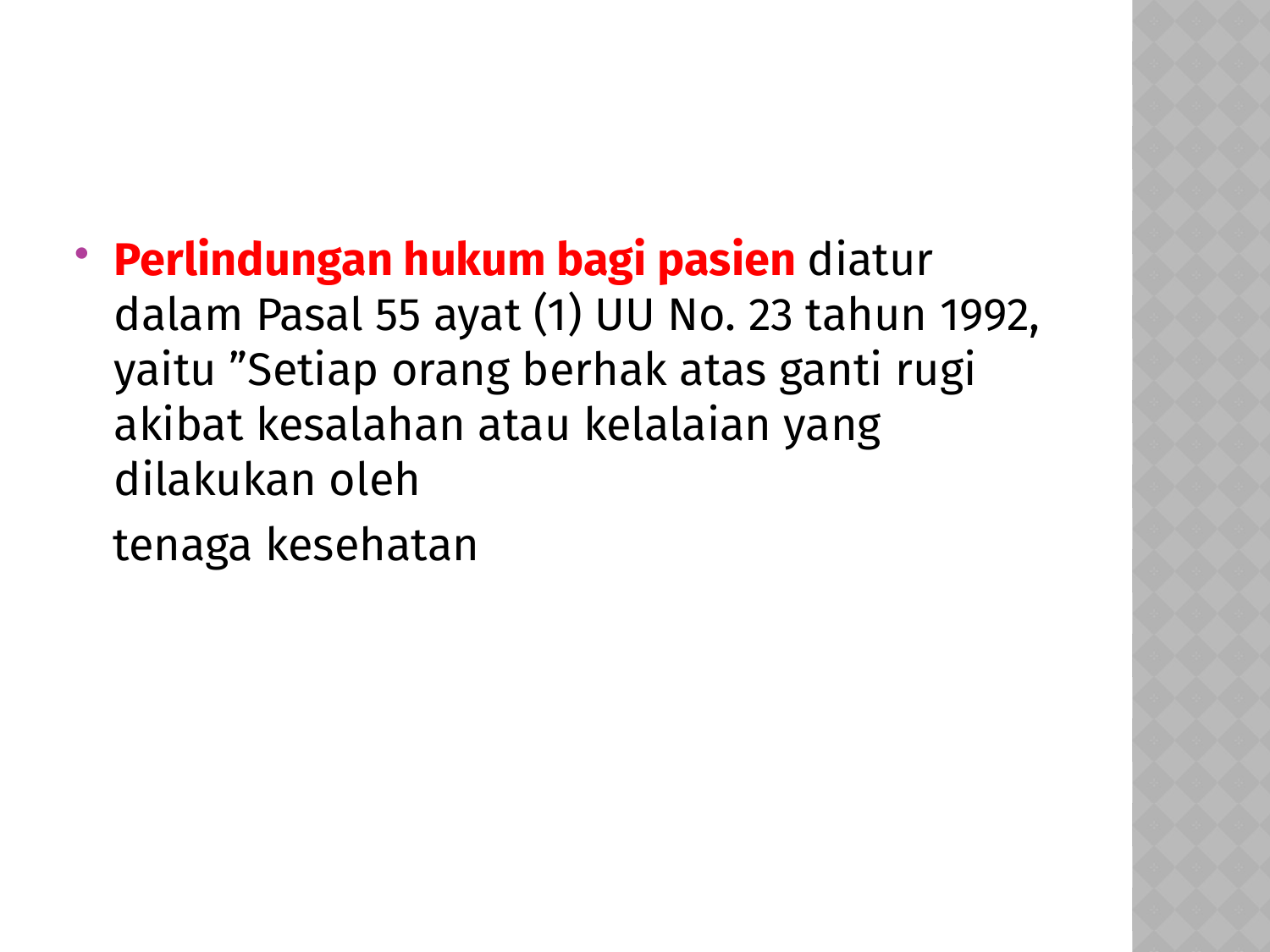

#
Perlindungan hukum bagi pasien diatur dalam Pasal 55 ayat (1) UU No. 23 tahun 1992, yaitu ”Setiap orang berhak atas ganti rugi akibat kesalahan atau kelalaian yang dilakukan oleh
   tenaga kesehatan